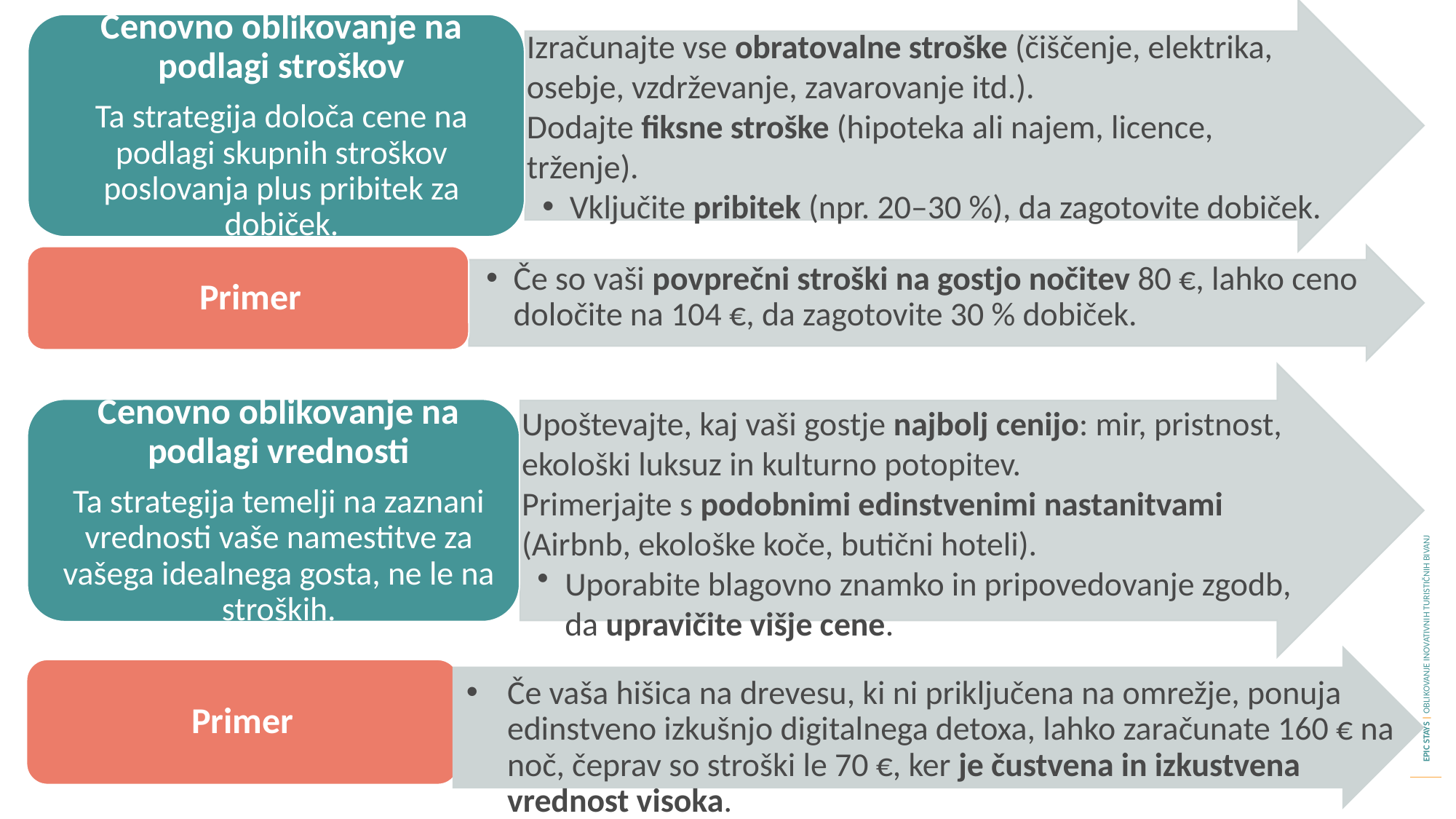

Izračunajte vse obratovalne stroške (čiščenje, elektrika, osebje, vzdrževanje, zavarovanje itd.).
Dodajte fiksne stroške (hipoteka ali najem, licence, trženje).
Vključite pribitek (npr. 20–30 %), da zagotovite dobiček.
Cenovno oblikovanje na podlagi stroškov
Ta strategija določa cene na podlagi skupnih stroškov poslovanja plus pribitek za dobiček.
Če so vaši povprečni stroški na gostjo nočitev 80 €, lahko ceno določite na 104 €, da zagotovite 30 % dobiček.
Primer
Upoštevajte, kaj vaši gostje najbolj cenijo: mir, pristnost, ekološki luksuz in kulturno potopitev.
Primerjajte s podobnimi edinstvenimi nastanitvami (Airbnb, ekološke koče, butični hoteli).
Uporabite blagovno znamko in pripovedovanje zgodb, da upravičite višje cene.
Cenovno oblikovanje na podlagi vrednosti
Ta strategija temelji na zaznani vrednosti vaše namestitve za vašega idealnega gosta, ne le na stroških.

Če vaša hišica na drevesu, ki ni priključena na omrežje, ponuja edinstveno izkušnjo digitalnega detoxa, lahko zaračunate 160 € na noč, čeprav so stroški le 70 €, ker je čustvena in izkustvena vrednost visoka.

Primer